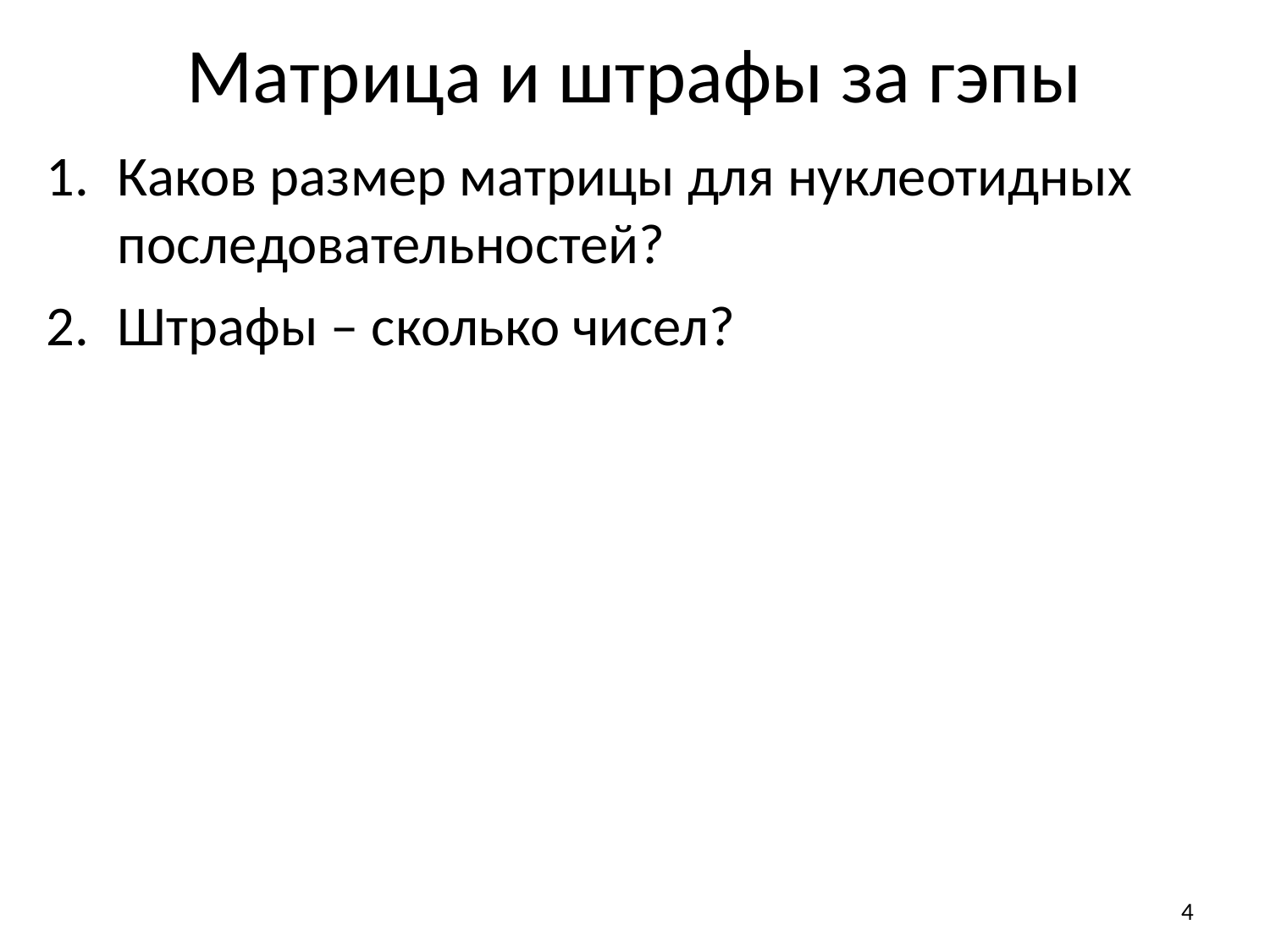

# Матрица и штрафы за гэпы
Каков размер матрицы для нуклеотидных последовательностей?
Штрафы – сколько чисел?
4